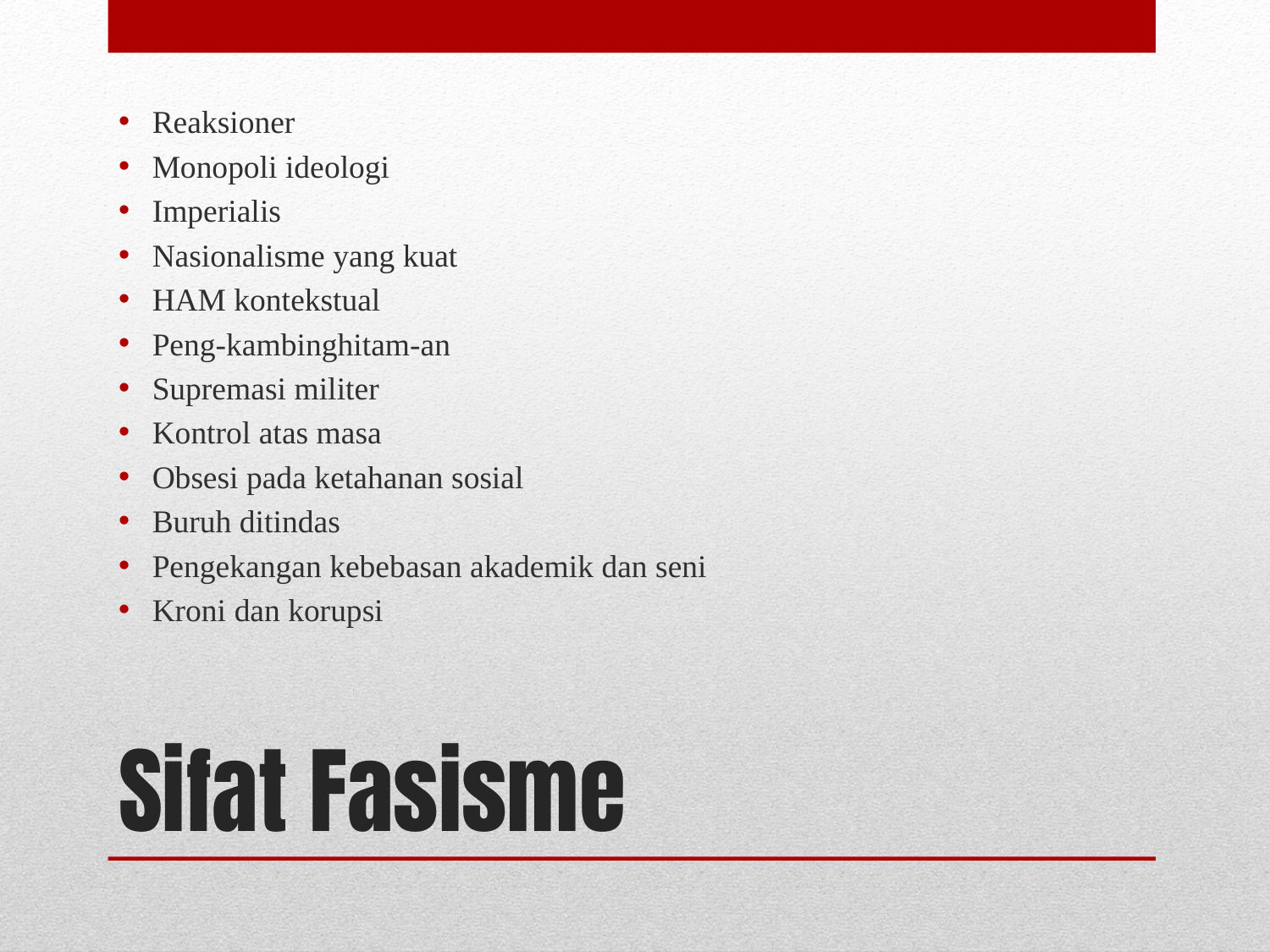

Reaksioner
Monopoli ideologi
Imperialis
Nasionalisme yang kuat
HAM kontekstual
Peng-kambinghitam-an
Supremasi militer
Kontrol atas masa
Obsesi pada ketahanan sosial
Buruh ditindas
Pengekangan kebebasan akademik dan seni
Kroni dan korupsi
# Sifat Fasisme